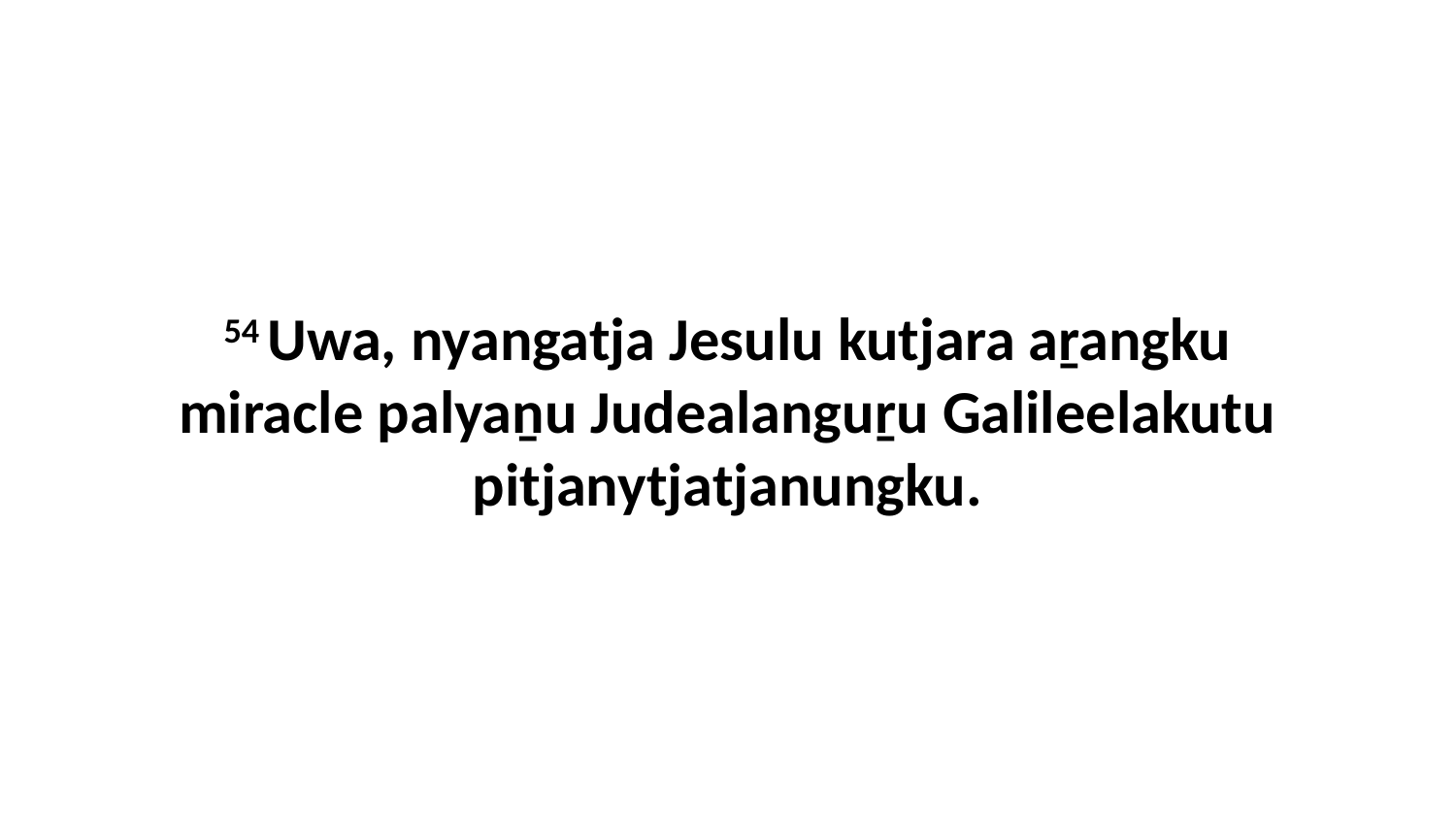

54 Uwa, nyangatja Jesulu kutjara aṟangku miracle palyaṉu Judealanguṟu Galileelakutu pitjanytjatjanungku.